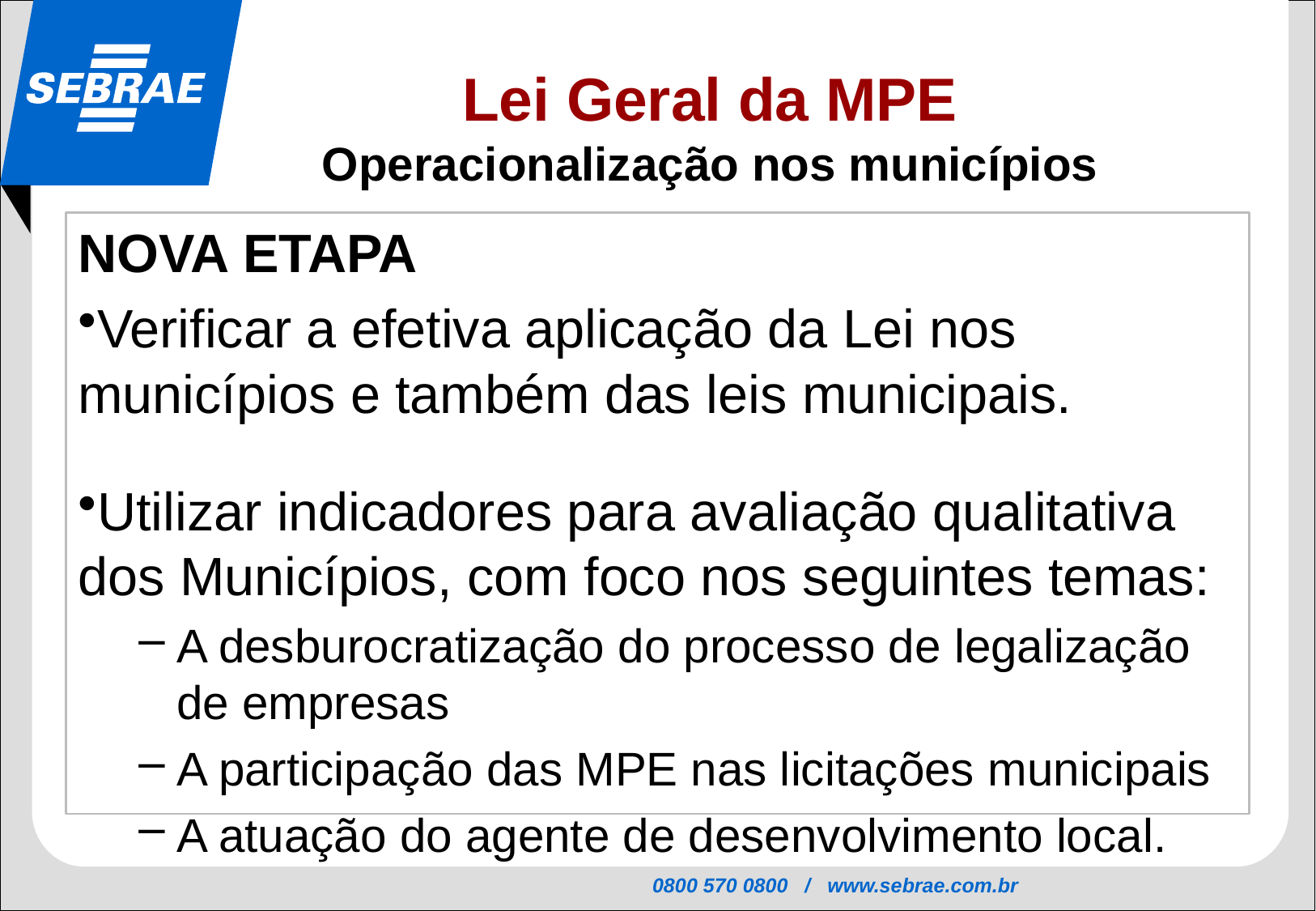

Lei Geral da MPE
Operacionalização nos municípios
NOVA ETAPA
Verificar a efetiva aplicação da Lei nos municípios e também das leis municipais.

Utilizar indicadores para avaliação qualitativa dos Municípios, com foco nos seguintes temas:
A desburocratização do processo de legalização de empresas
A participação das MPE nas licitações municipais
A atuação do agente de desenvolvimento local.